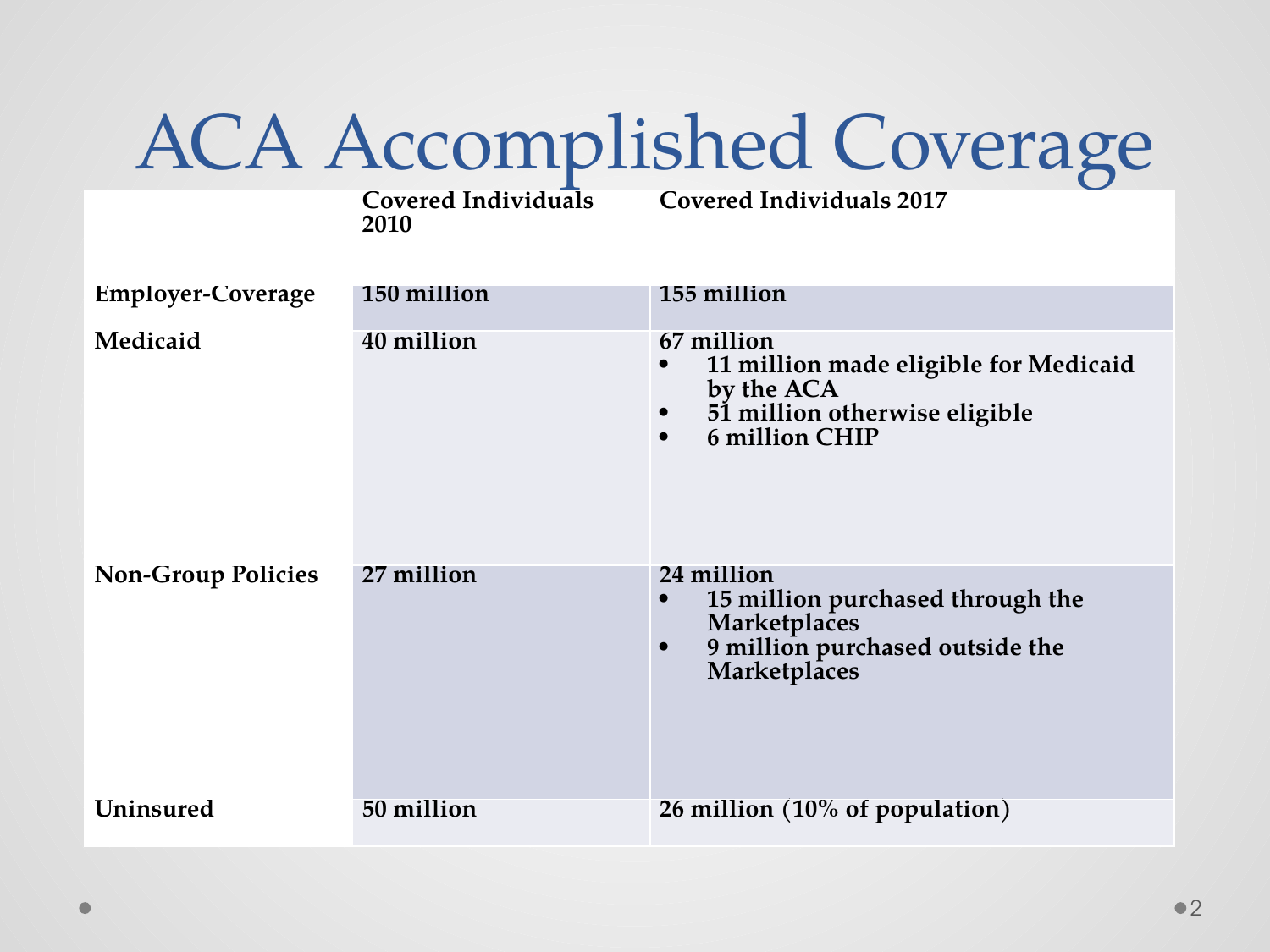

# ACA Accomplished Coverage
|  | Covered Individuals 2010 | Covered Individuals 2017 |
| --- | --- | --- |
| Employer-Coverage | 150 million | 155 million |
| Medicaid | 40 million | 67 million 11 million made eligible for Medicaid by the ACA 51 million otherwise eligible 6 million CHIP |
| Non-Group Policies | 27 million | 24 million 15 million purchased through the Marketplaces 9 million purchased outside the Marketplaces |
| Uninsured | 50 million | 26 million (10% of population) |

2